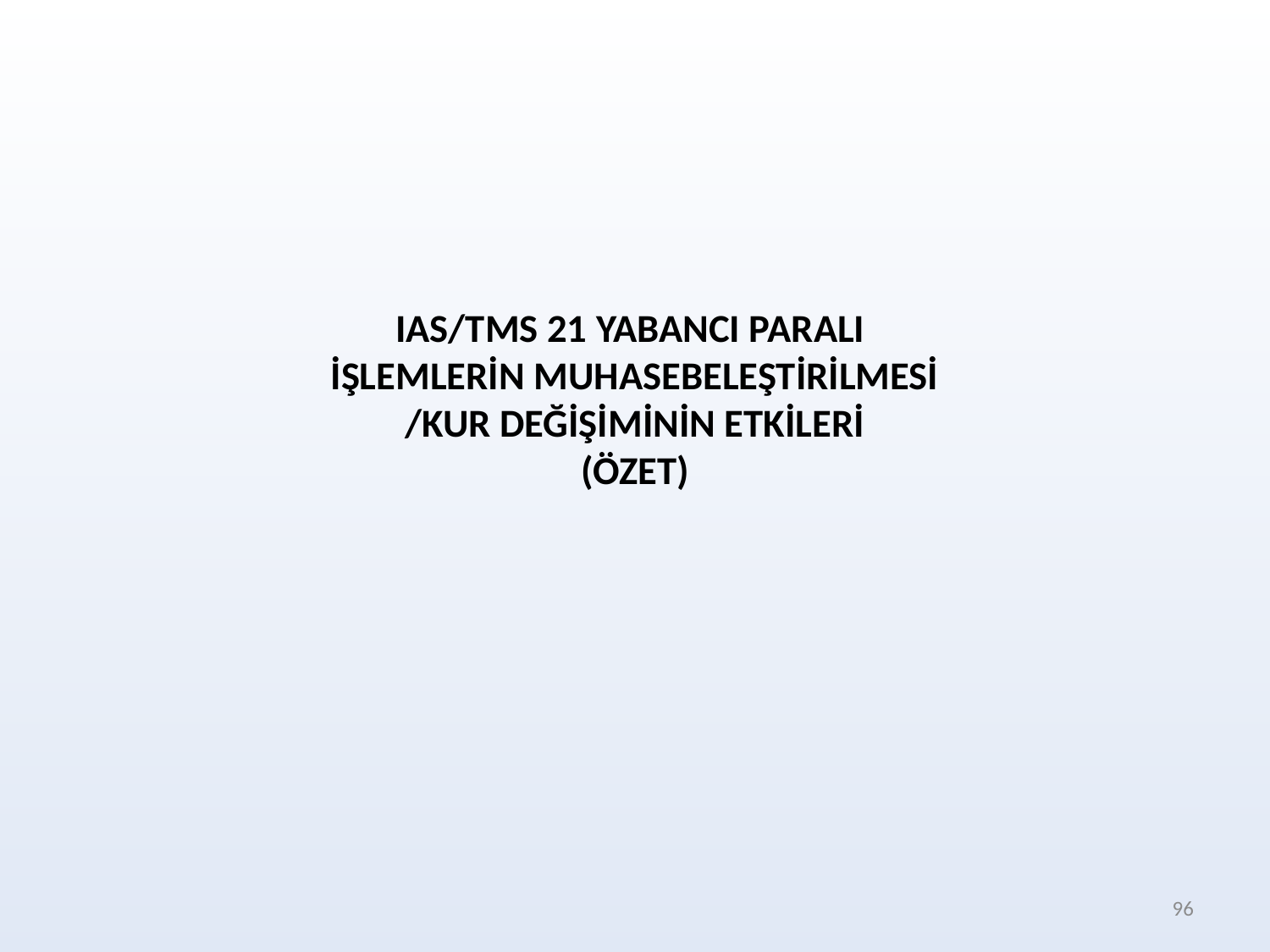

# IAS/TMS 21 YABANCI PARALI İŞLEMLERİN MUHASEBELEŞTİRİLMESİ /KUR DEĞİŞİMİNİN ETKİLERİ (ÖZET)
96